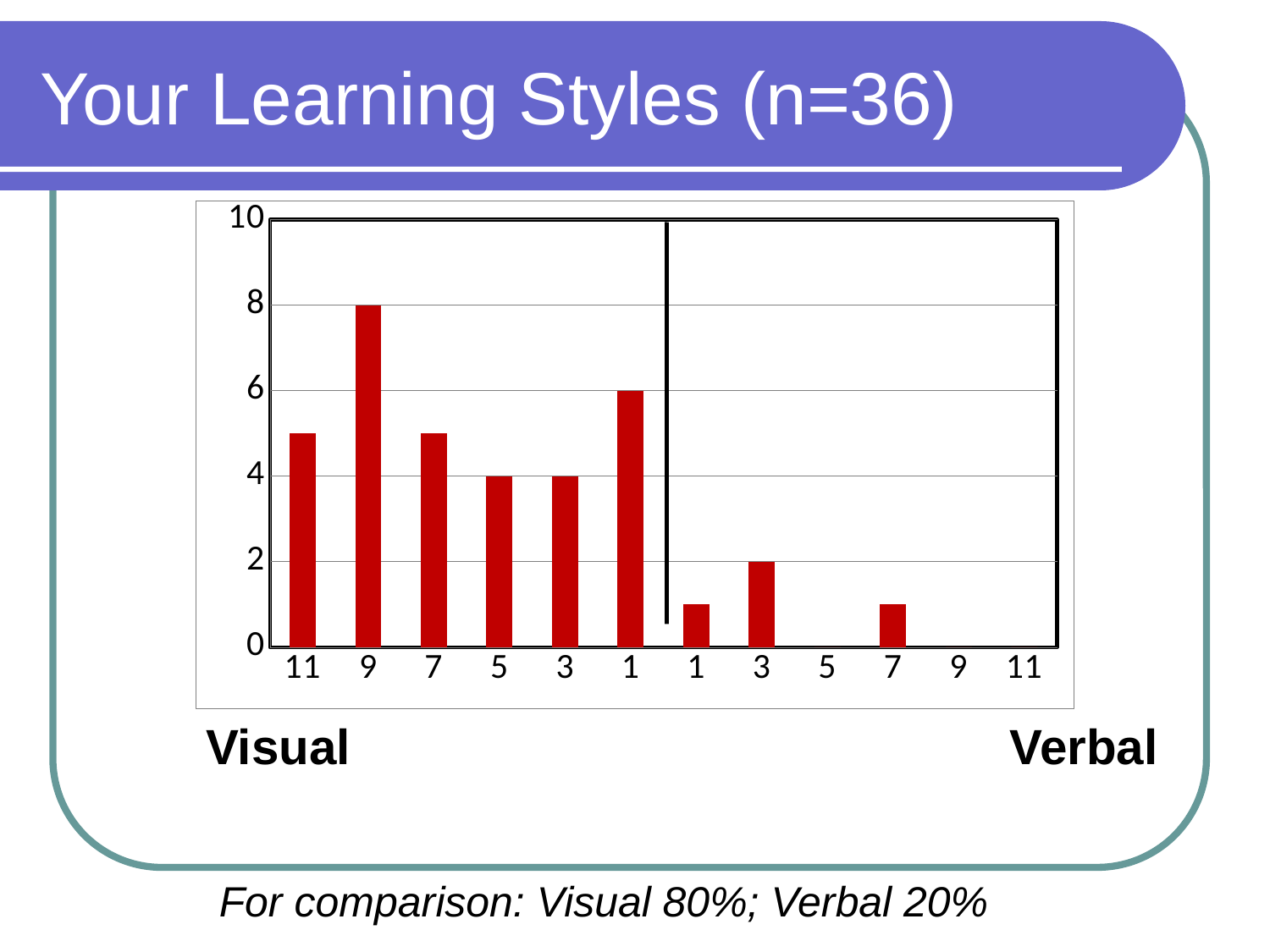

|  |
| --- |
|  |
| --- |
# Your Learning Styles (n=36)

### Chart

| Category | Visual-Verbal |
|---|---|
| 11 | 5.0 |
| 9 | 8.0 |
| 7 | 5.0 |
| 5 | 4.0 |
| 3 | 4.0 |
| 1 | 6.0 |
| 1 | 1.0 |
| 3 | 2.0 |
| 5 | 0.0 |
| 7 | 1.0 |
| 9 | 0.0 |
| 11 | 0.0 |
Visual                                                Verbal
For comparison: Visual 80%; Verbal 20%